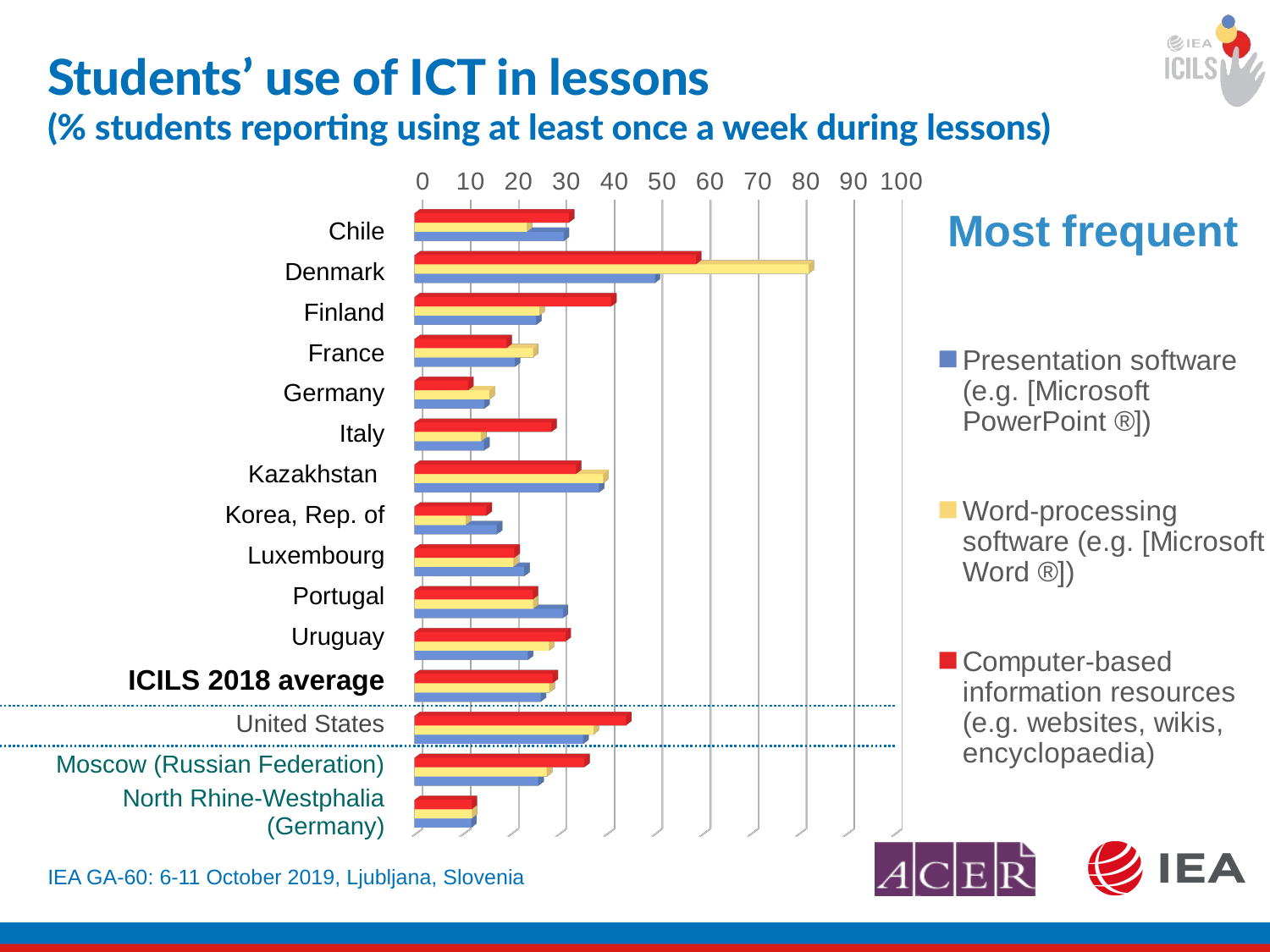

# Students’ use of ICT in lessons (% students reporting using at least once a week during lessons)

[unsupported chart]

Most frequent
| Chile |
| --- |
| Denmark |
| Finland |
| France |
| Germany |
| Italy |
| Kazakhstan |
| Korea, Rep. of |
| Luxembourg |
| Portugal |
| Uruguay |
| ICILS 2018 average |
| United States |
| Moscow (Russian Federation) |
| North Rhine-Westphalia (Germany) |
IEA GA-60: 6-11 October 2019, Ljubljana, Slovenia